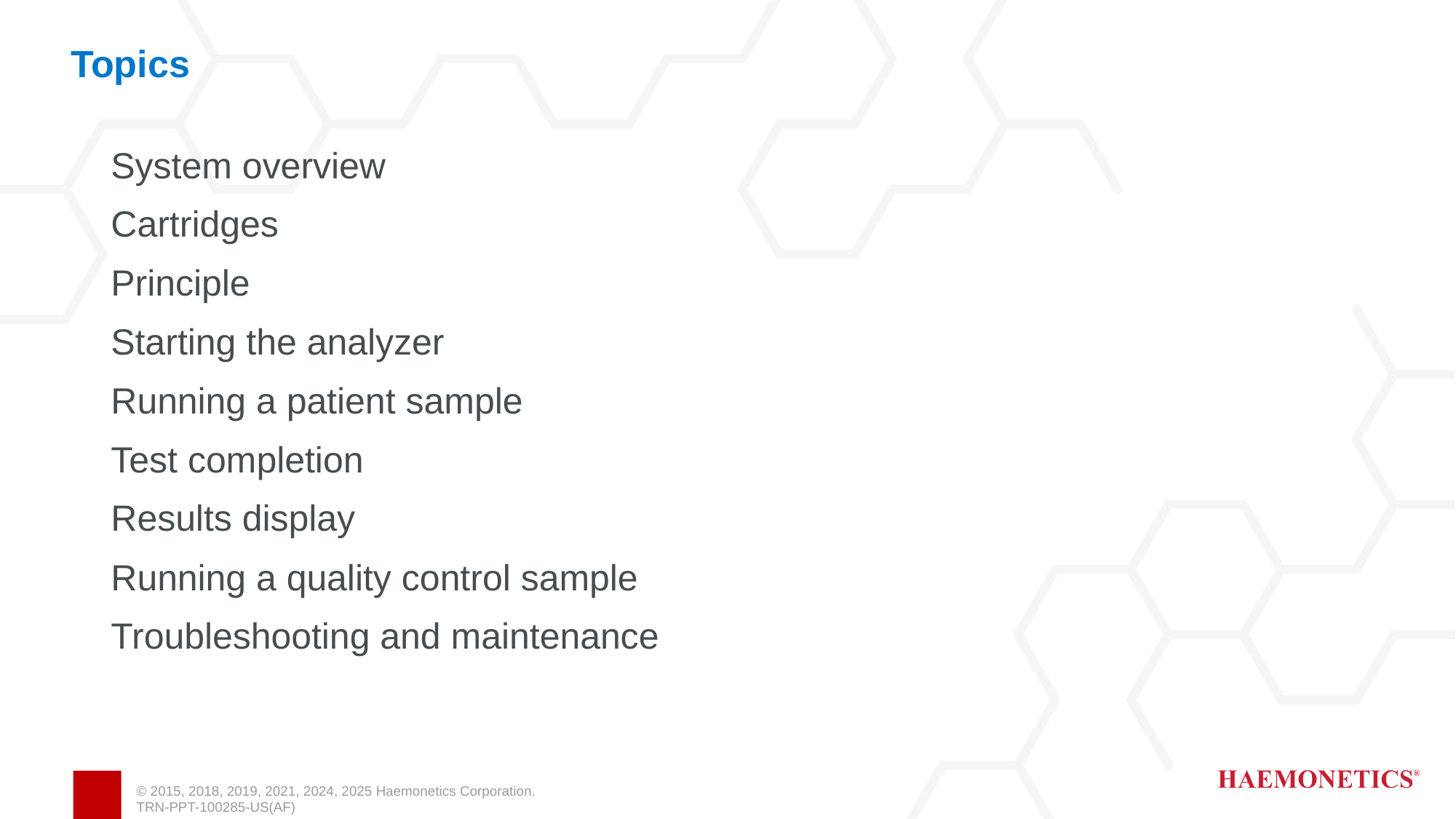

# Topics
System overview
Cartridges
Principle
Starting the analyzer
Running a patient sample
Test completion
Results display
Running a quality control sample
Troubleshooting and maintenance